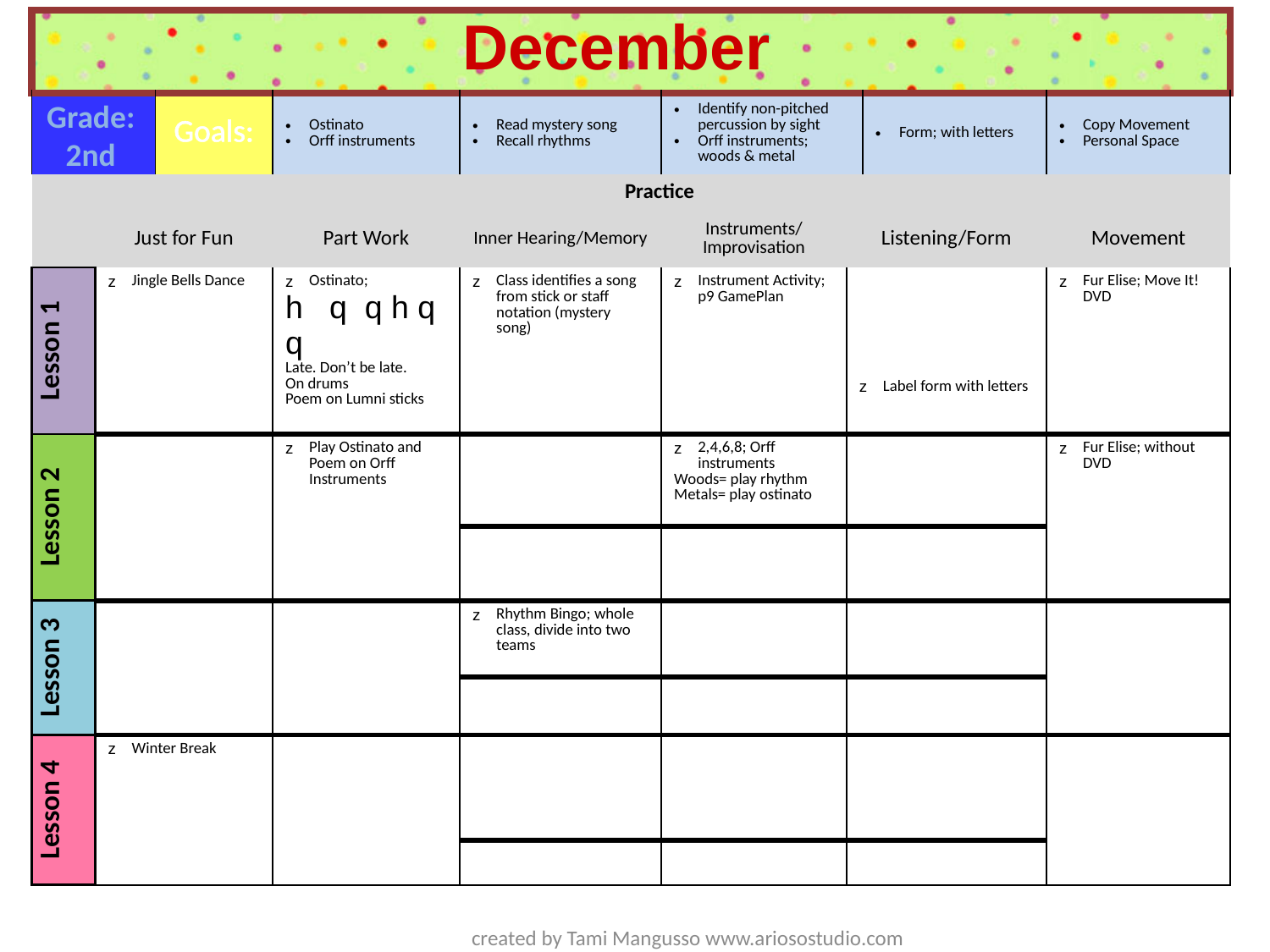

December
|  |  |  |  |  |  |  |  |  |
| --- | --- | --- | --- | --- | --- | --- | --- | --- |
|  |  | Goals: | Ostinato Orff instruments | Read mystery song Recall rhythms | Identify non-pitched percussion by sight Orff instruments; woods & metal |  | Form; with letters | Copy Movement Personal Space |
|  |  |  | Practice |  |  |  |  |  |
|  | Just for Fun |  | Part Work | Inner Hearing/Memory | Instruments/ Improvisation | Listening/Form |  | Movement |
| Lesson 1 | Jingle Bells Dance |  | Ostinato; h q q h q q Late. Don’t be late. On drums Poem on Lumni sticks | Class identifies a song from stick or staff notation (mystery song) | Instrument Activity; p9 GamePlan |  |  | Fur Elise; Move It! DVD |
|  |  |  |  |  |  | Label form with letters |  |  |
| Lesson 2 |  |  | Play Ostinato and Poem on Orff Instruments |  | 2,4,6,8; Orff instruments Woods= play rhythm Metals= play ostinato |  |  | Fur Elise; without DVD |
|  |  |  |  |  |  |  |  |  |
| Lesson 3 |  |  |  | Rhythm Bingo; whole class, divide into two teams |  |  |  |  |
|  |  |  |  |  |  |  |  |  |
| Lesson 4 | Winter Break |  |  |  |  |  |  |  |
|  |  |  |  |  |  |  |  |  |
Grade:
2nd
created by Tami Mangusso www.ariosostudio.com